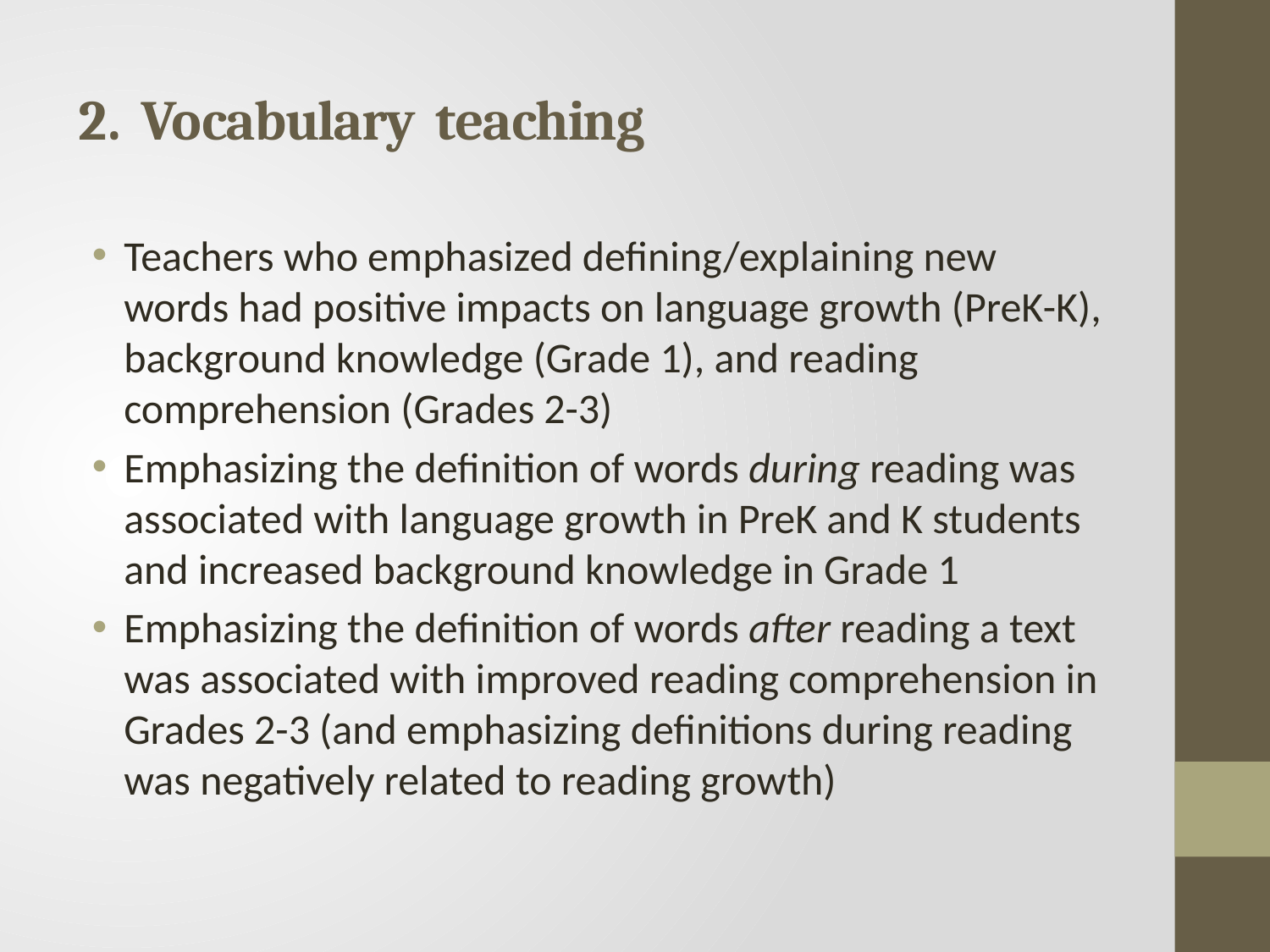

# 2.  Vocabulary  teaching
Teachers who emphasized defining/explaining new words had positive impacts on language growth (PreK-K), background knowledge (Grade 1), and reading comprehension (Grades 2-3)
Emphasizing the definition of words during reading was associated with language growth in PreK and K students and increased background knowledge in Grade 1
Emphasizing the definition of words after reading a text was associated with improved reading comprehension in Grades 2-3 (and emphasizing definitions during reading was negatively related to reading growth)